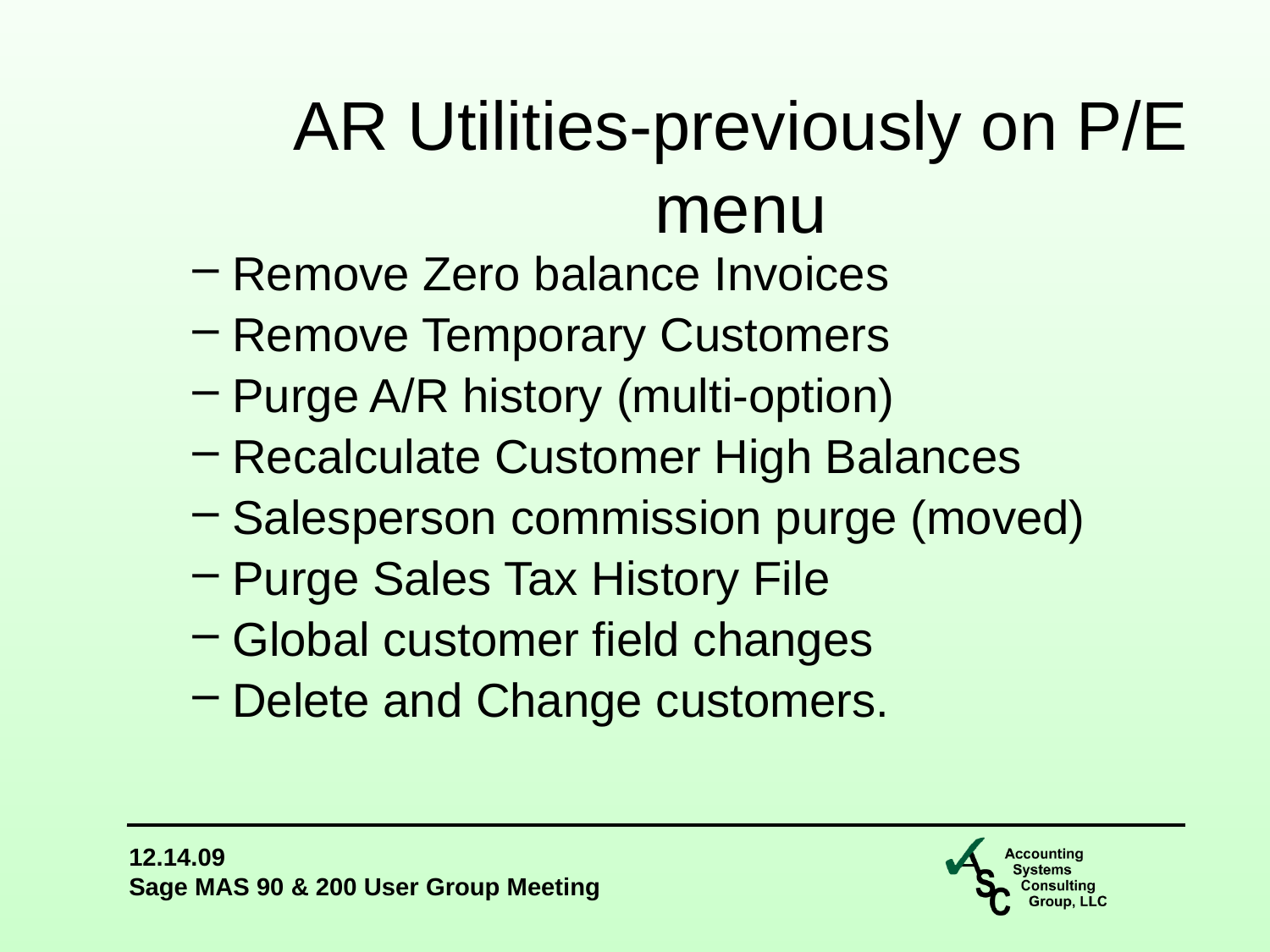

AR Utilities-previously on P/E menu
Remove Zero balance Invoices
Remove Temporary Customers
Purge A/R history (multi-option)
Recalculate Customer High Balances
Salesperson commission purge (moved)
Purge Sales Tax History File
Global customer field changes
Delete and Change customers.